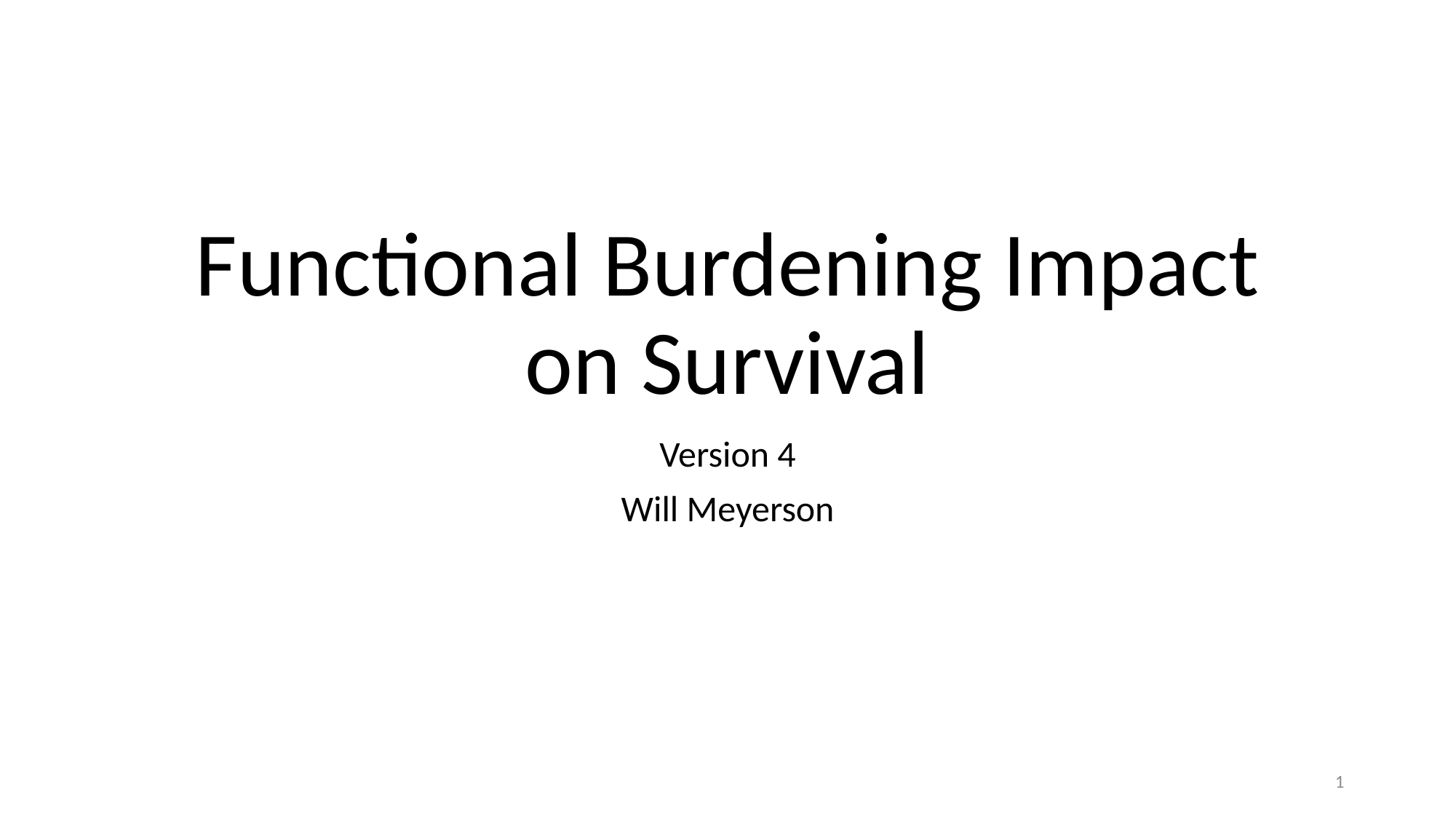

# Functional Burdening Impact on Survival
Version 4
Will Meyerson
1